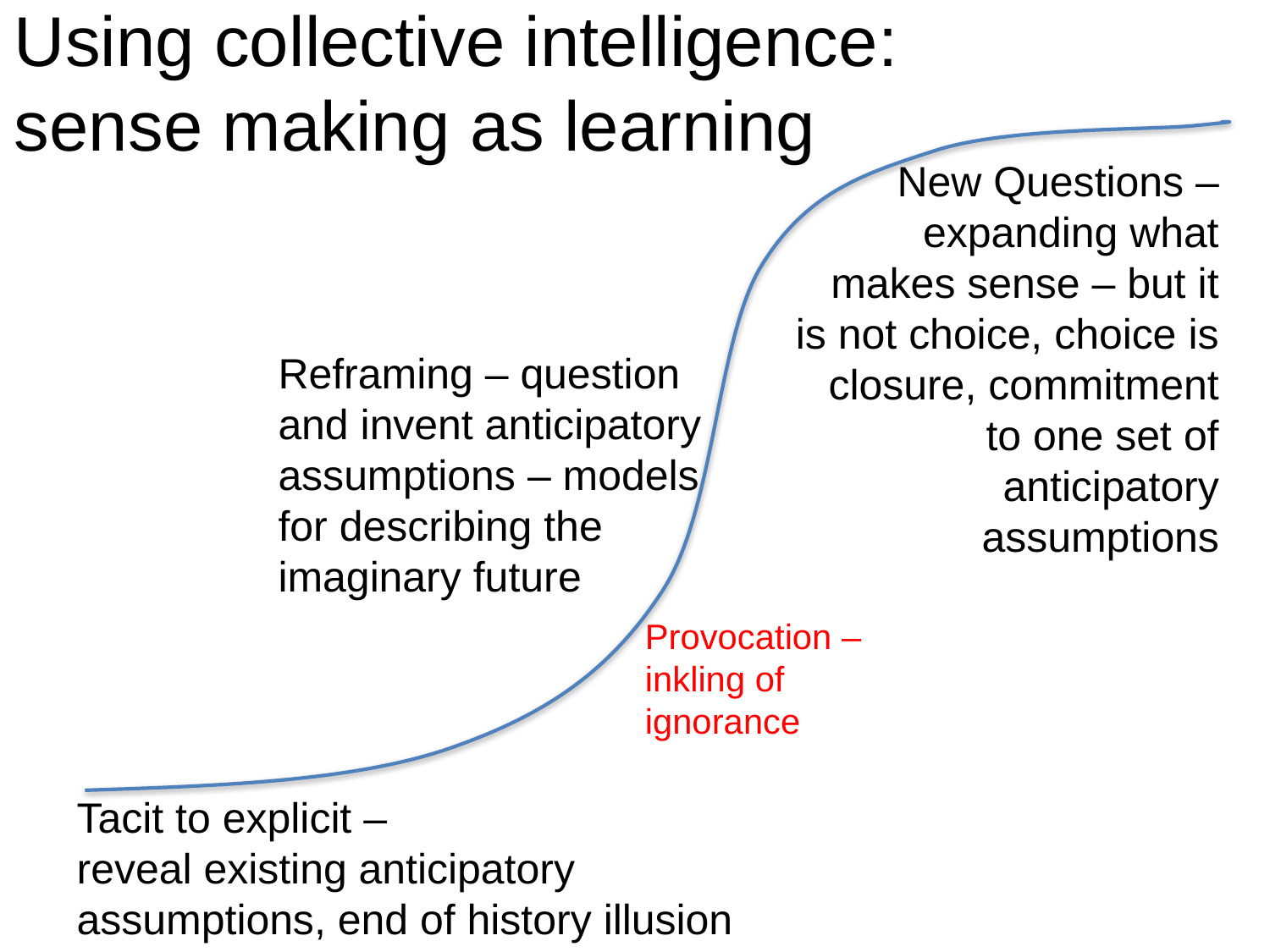

# Using collective intelligence: sense making as learning

New Questions – expanding what makes sense – but it is not choice, choice is closure, commitment to one set of anticipatory assumptions
Reframing – question and invent anticipatory assumptions – models for describing the imaginary future
Provocation – inkling of ignorance
Tacit to explicit –
reveal existing anticipatory assumptions, end of history illusion